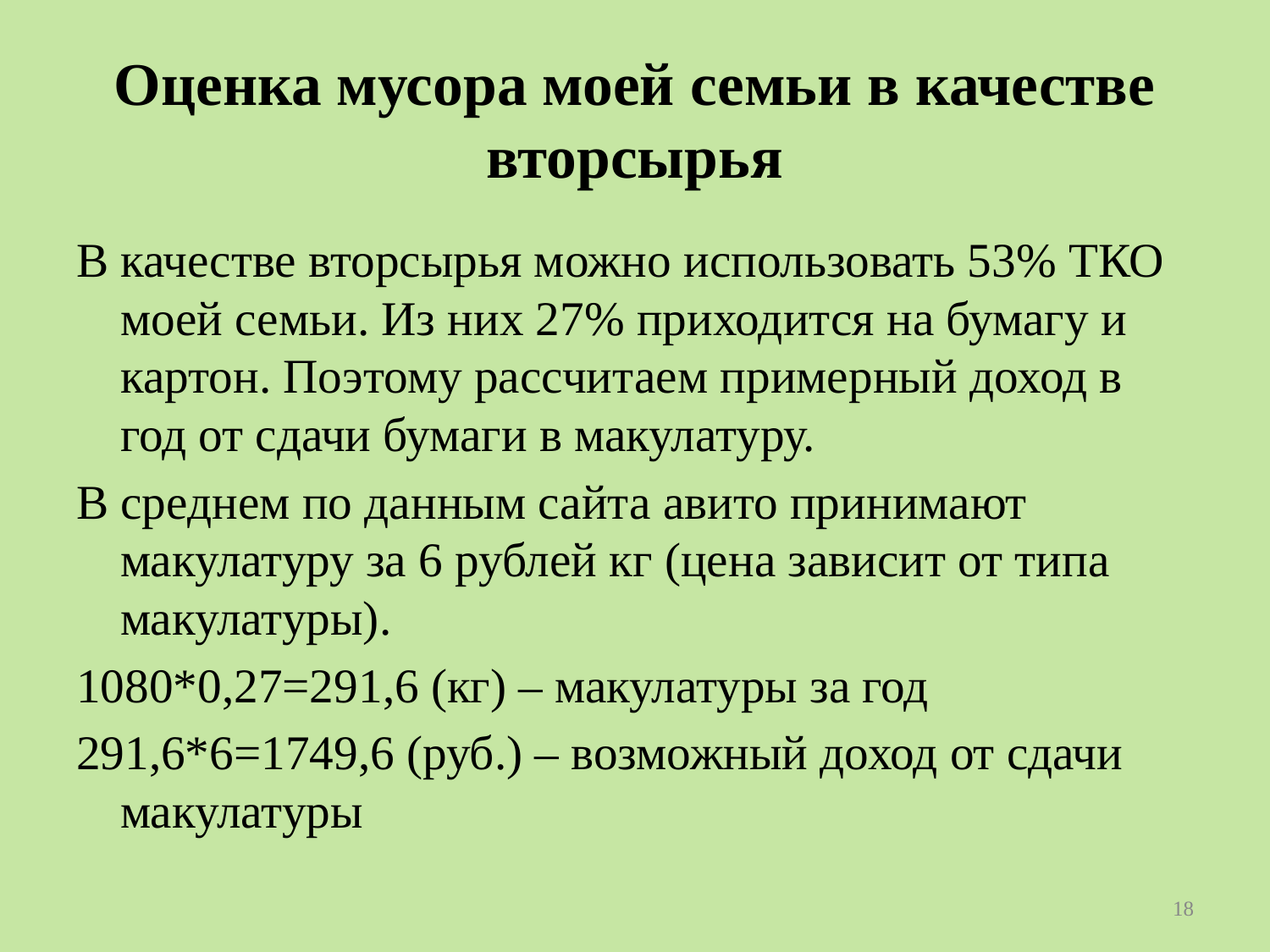

# Оценка мусора моей семьи в качестве вторсырья
В качестве вторсырья можно использовать 53% ТКО моей семьи. Из них 27% приходится на бумагу и картон. Поэтому рассчитаем примерный доход в год от сдачи бумаги в макулатуру.
В среднем по данным сайта авито принимают макулатуру за 6 рублей кг (цена зависит от типа макулатуры).
1080*0,27=291,6 (кг) – макулатуры за год
291,6*6=1749,6 (руб.) – возможный доход от сдачи макулатуры

18